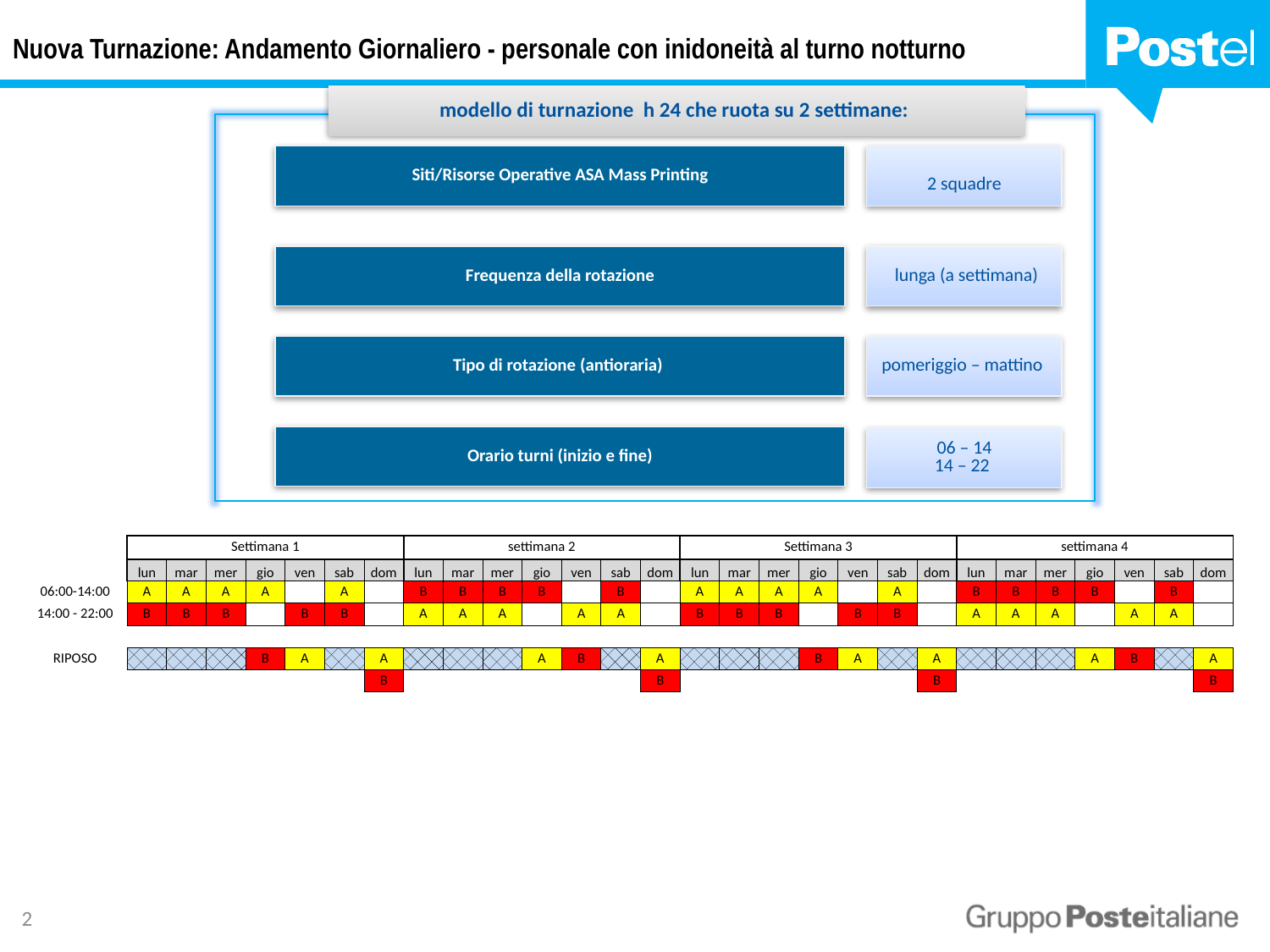

Nuova Turnazione: Andamento Giornaliero - personale con inidoneità al turno notturno
modello di turnazione  h 24 che ruota su 2 settimane:

Siti/Risorse Operative ASA Mass Printing

2 squadre
Frequenza della rotazione
 lunga (a settimana)
Tipo di rotazione (antioraria)
pomeriggio – mattino
Orario turni (inizio e fine)
06 – 14
14 – 22
|  | Settimana 1 |  |  |  |  |  |  | settimana 2 |  |  |  |  |  |  | Settimana 3 |  |  |  |  |  |  | settimana 4 |  |  |  |  |  |  |
| --- | --- | --- | --- | --- | --- | --- | --- | --- | --- | --- | --- | --- | --- | --- | --- | --- | --- | --- | --- | --- | --- | --- | --- | --- | --- | --- | --- | --- |
|  | lun | mar | mer | gio | ven | sab | dom | lun | mar | mer | gio | ven | sab | dom | lun | mar | mer | gio | ven | sab | dom | lun | mar | mer | gio | ven | sab | dom |
| 06:00-14:00 | A | A | A | A |  | A |  | B | B | B | B |  | B |  | A | A | A | A |  | A |  | B | B | B | B |  | B |  |
| 14:00 - 22:00 | B | B | B |  | B | B |  | A | A | A |  | A | A |  | B | B | B |  | B | B |  | A | A | A |  | A | A |  |
|  |  |  |  |  |  |  |  |  |  |  |  |  |  |  |  |  |  |  |  |  |  |  |  |  |  |  |  |  |
| RIPOSO |  |  |  | B | A |  | A |  |  |  | A | B |  | A |  |  |  | B | A |  | A |  |  |  | A | B |  | A |
|  |  |  |  |  |  |  | B |  |  |  |  |  |  | B |  |  |  |  |  |  | B |  |  |  |  |  |  | B |